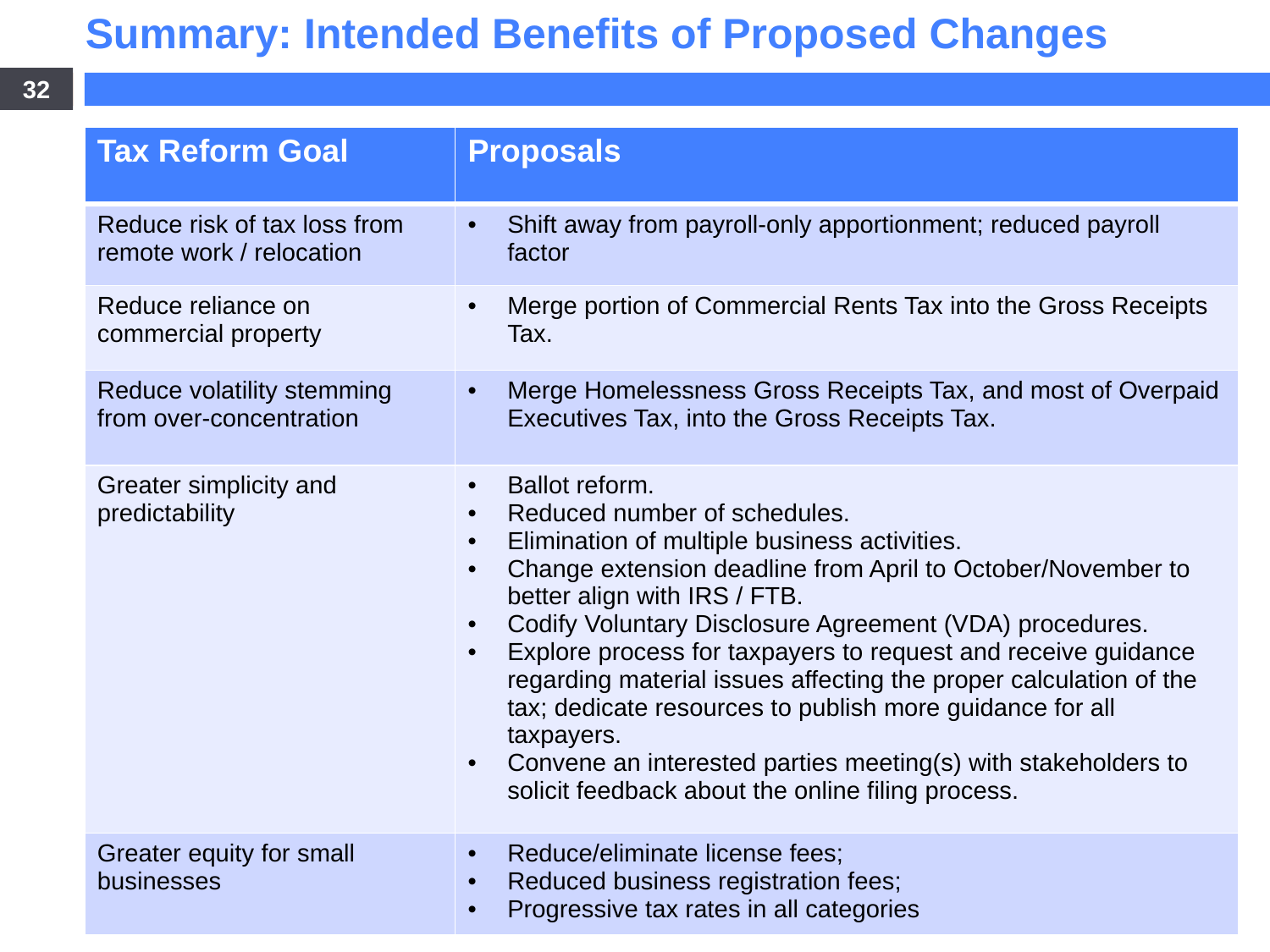

Summary: Intended Benefits of Proposed Changes
32

| Tax Reform Goal | Proposals |
| --- | --- |
| Reduce risk of tax loss from remote work / relocation | Shift away from payroll-only apportionment; reduced payroll factor |
| Reduce reliance on commercial property | Merge portion of Commercial Rents Tax into the Gross Receipts Tax. |
| Reduce volatility stemming from over-concentration | Merge Homelessness Gross Receipts Tax, and most of Overpaid Executives Tax, into the Gross Receipts Tax. |
| Greater simplicity and predictability | Ballot reform. Reduced number of schedules. Elimination of multiple business activities. Change extension deadline from April to October/November to better align with IRS / FTB. Codify Voluntary Disclosure Agreement (VDA) procedures. Explore process for taxpayers to request and receive guidance regarding material issues affecting the proper calculation of the tax; dedicate resources to publish more guidance for all taxpayers. Convene an interested parties meeting(s) with stakeholders to solicit feedback about the online filing process. |
| Greater equity for small businesses | Reduce/eliminate license fees; Reduced business registration fees; Progressive tax rates in all categories |